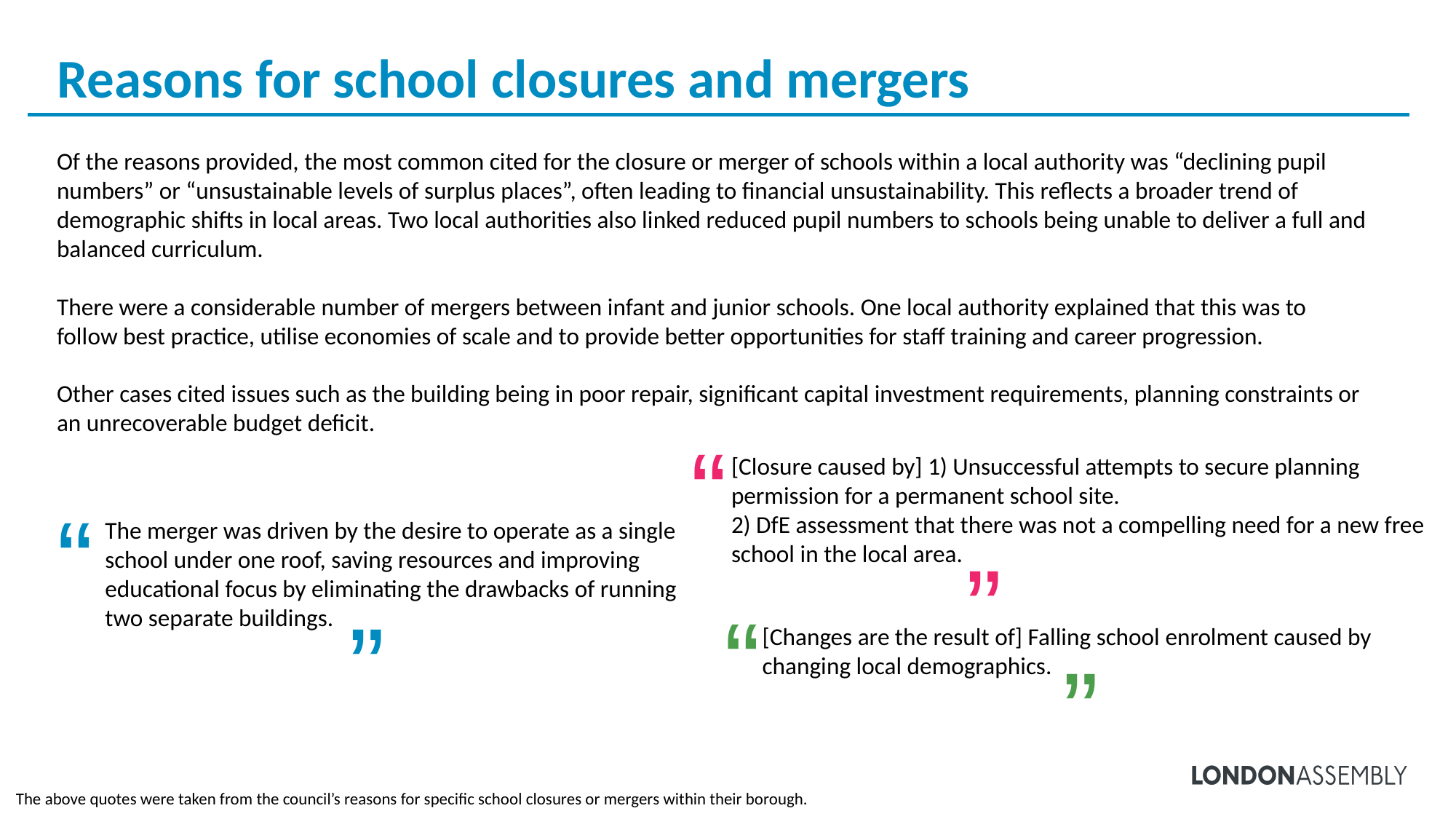

Reasons for school closures and mergers
Of the reasons provided, the most common cited for the closure or merger of schools within a local authority was “declining pupil numbers” or “unsustainable levels of surplus places”, often leading to financial unsustainability. This reflects a broader trend of demographic shifts in local areas. Two local authorities also linked reduced pupil numbers to schools being unable to deliver a full and balanced curriculum.

There were a considerable number of mergers between infant and junior schools. One local authority explained that this was to follow best practice, utilise economies of scale and to provide better opportunities for staff training and career progression.

Other cases cited issues such as the building being in poor repair, significant capital investment requirements, planning constraints or an unrecoverable budget deficit.
“
[Closure caused by] 1) Unsuccessful attempts to secure planning permission for a permanent school site.
2) DfE assessment that there was not a compelling need for a new free school in the local area.
”
“
The merger was driven by the desire to operate as a single school under one roof, saving resources and improving educational focus by eliminating the drawbacks of running two separate buildings.
”
“
[Changes are the result of] Falling school enrolment caused by changing local demographics.
”
The above quotes were taken from the council’s reasons for specific school closures or mergers within their borough.